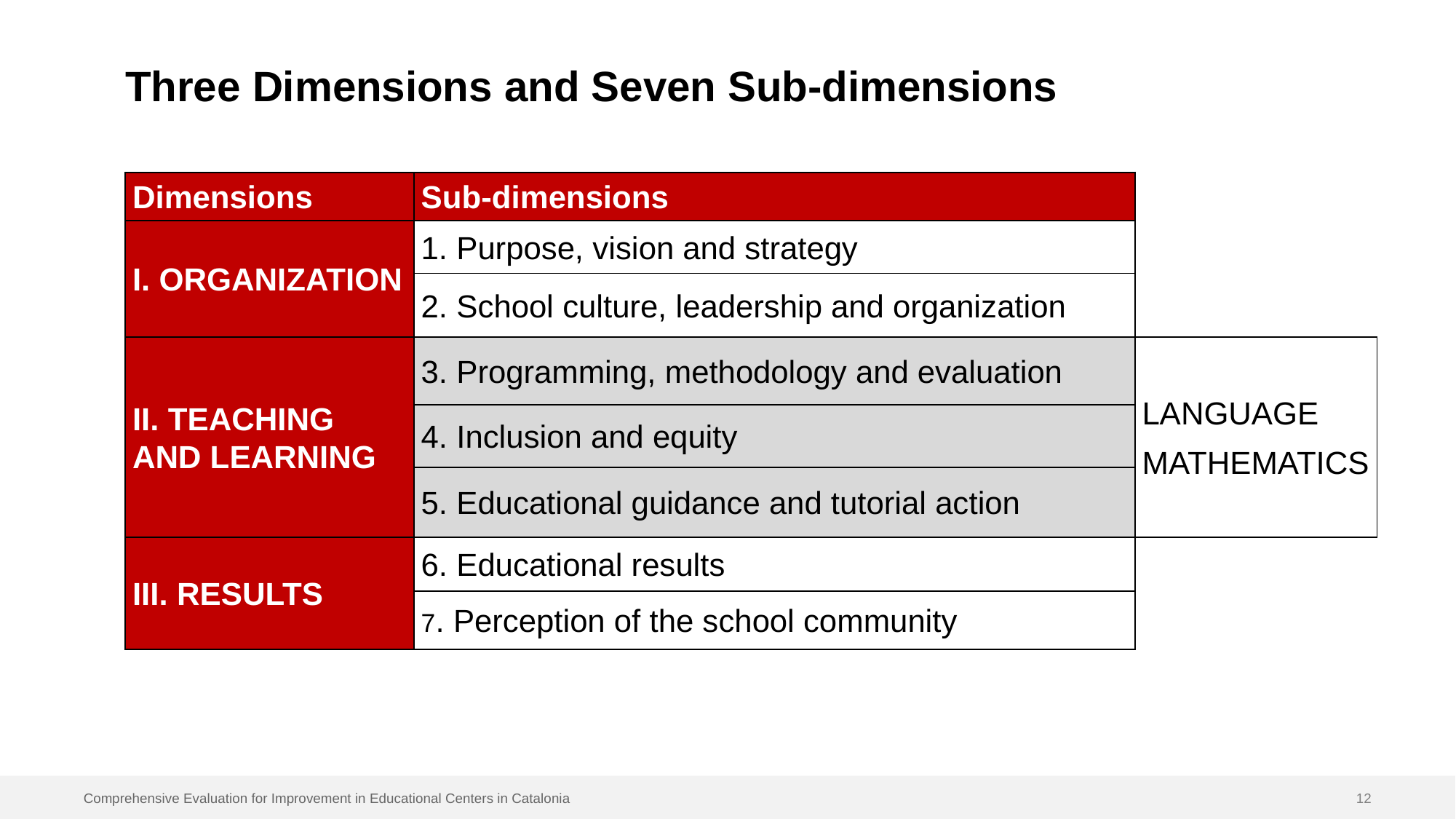

# Three Dimensions and Seven Sub-dimensions
| Dimensions | Sub-dimensions |  |
| --- | --- | --- |
| I. ORGANIZATION | 1. Purpose, vision and strategy |  |
|  | 2. School culture, leadership and organization |  |
| II. TEACHING AND LEARNING | 3. Programming, methodology and evaluation | LANGUAGE MATHEMATICS |
|  | 4. Inclusion and equity |  |
|  | 5. Educational guidance and tutorial action |  |
| III. RESULTS | 6. Educational results |  |
|  | 7. Perception of the school community |  |

Comprehensive Evaluation for Improvement in Educational Centers in Catalonia